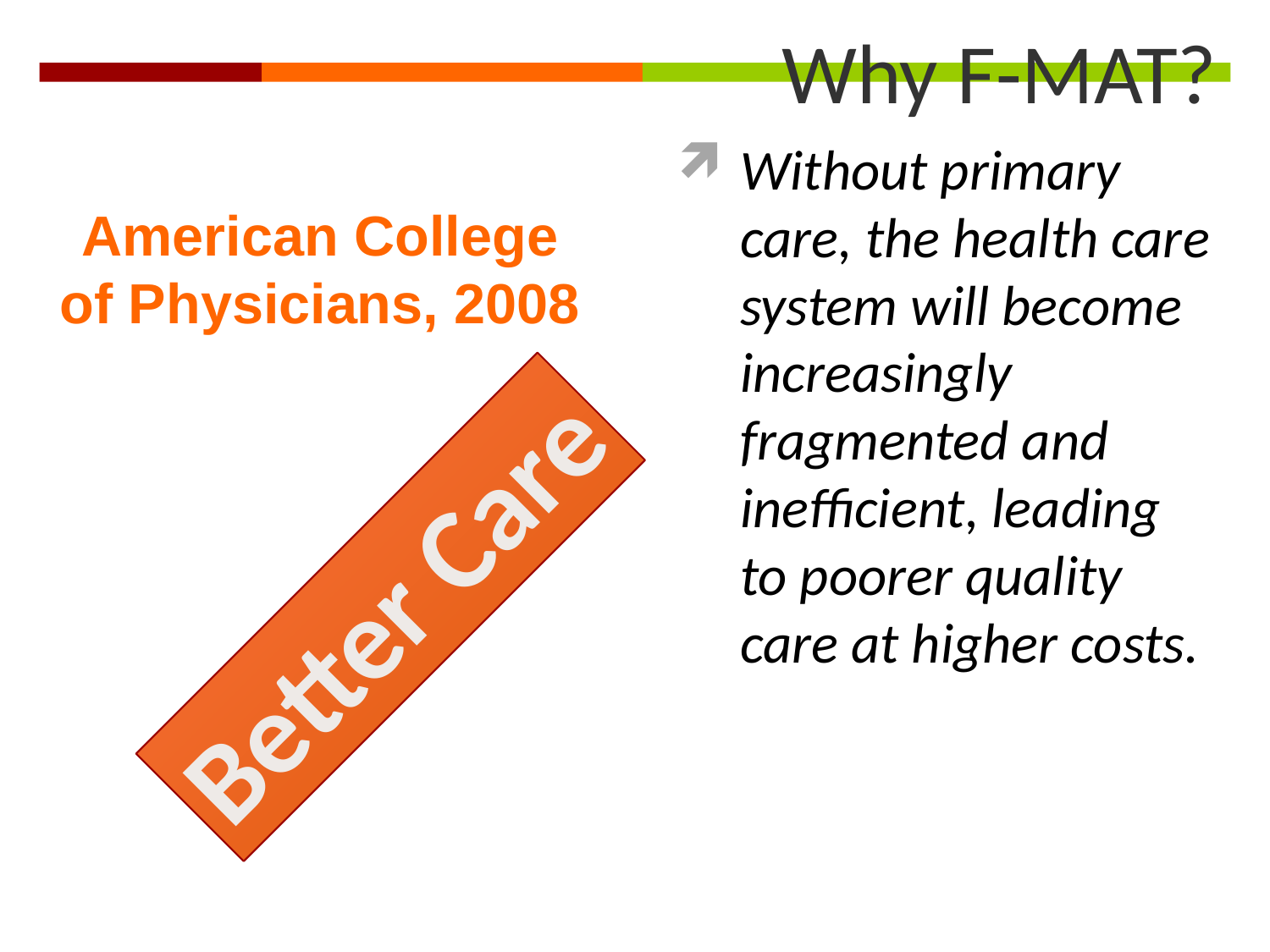

Why F-MAT?
Without primary care, the health care system will become increasingly fragmented and inefficient, leading to poorer quality care at higher costs.
# American College of Physicians, 2008
Better Care